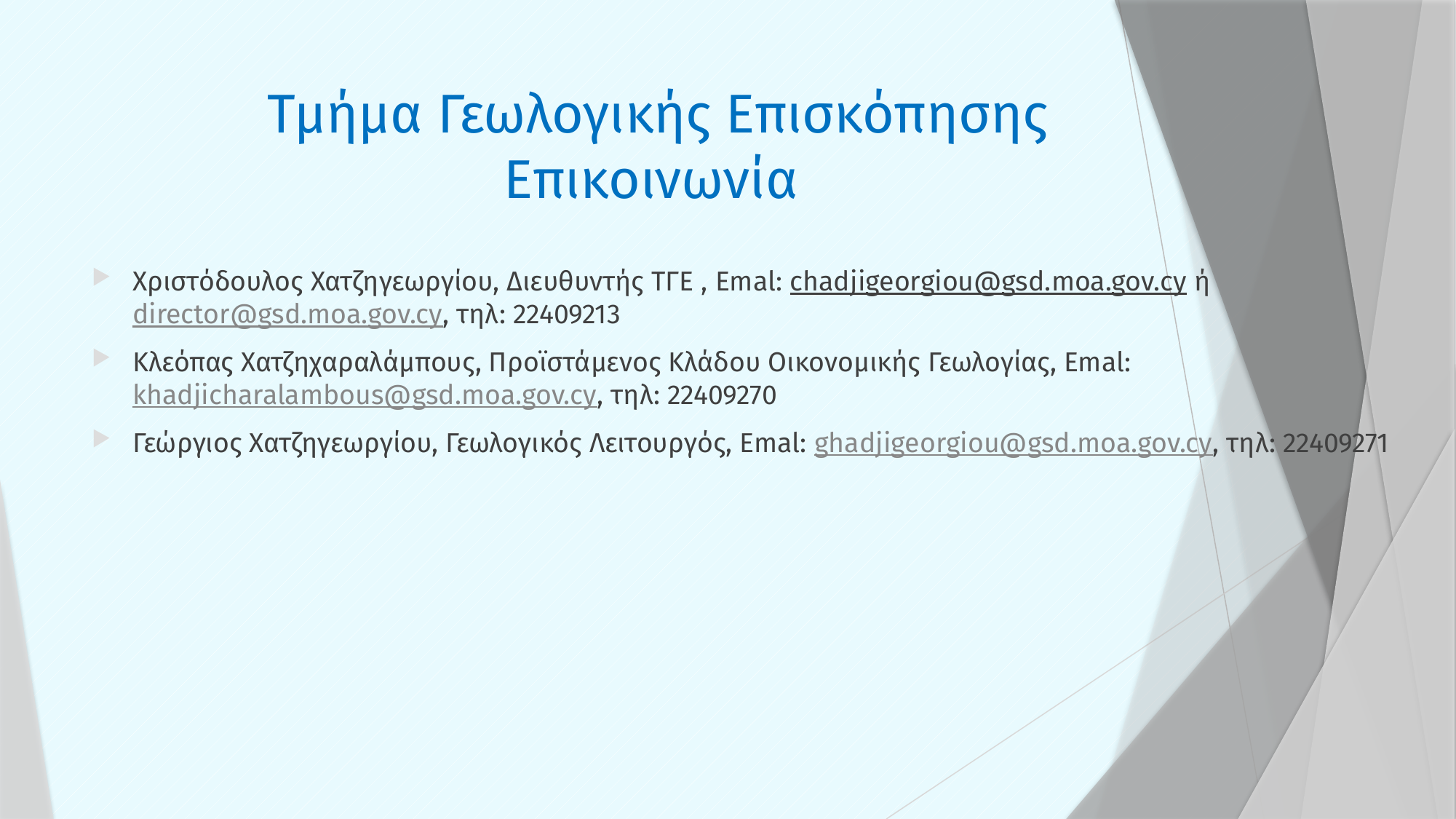

# Τμήμα Γεωλογικής Επισκόπησης Επικοινωνία
Χριστόδουλος Χατζηγεωργίου, Διευθυντής ΤΓΕ , Emal: chadjigeorgiou@gsd.moa.gov.cy ή director@gsd.moa.gov.cy, τηλ: 22409213
Κλεόπας Χατζηχαραλάμπους, Προϊστάμενος Κλάδου Οικονομικής Γεωλογίας, Emal: khadjicharalambous@gsd.moa.gov.cy, τηλ: 22409270
Γεώργιος Χατζηγεωργίου, Γεωλογικός Λειτουργός, Emal: ghadjigeorgiou@gsd.moa.gov.cy, τηλ: 22409271